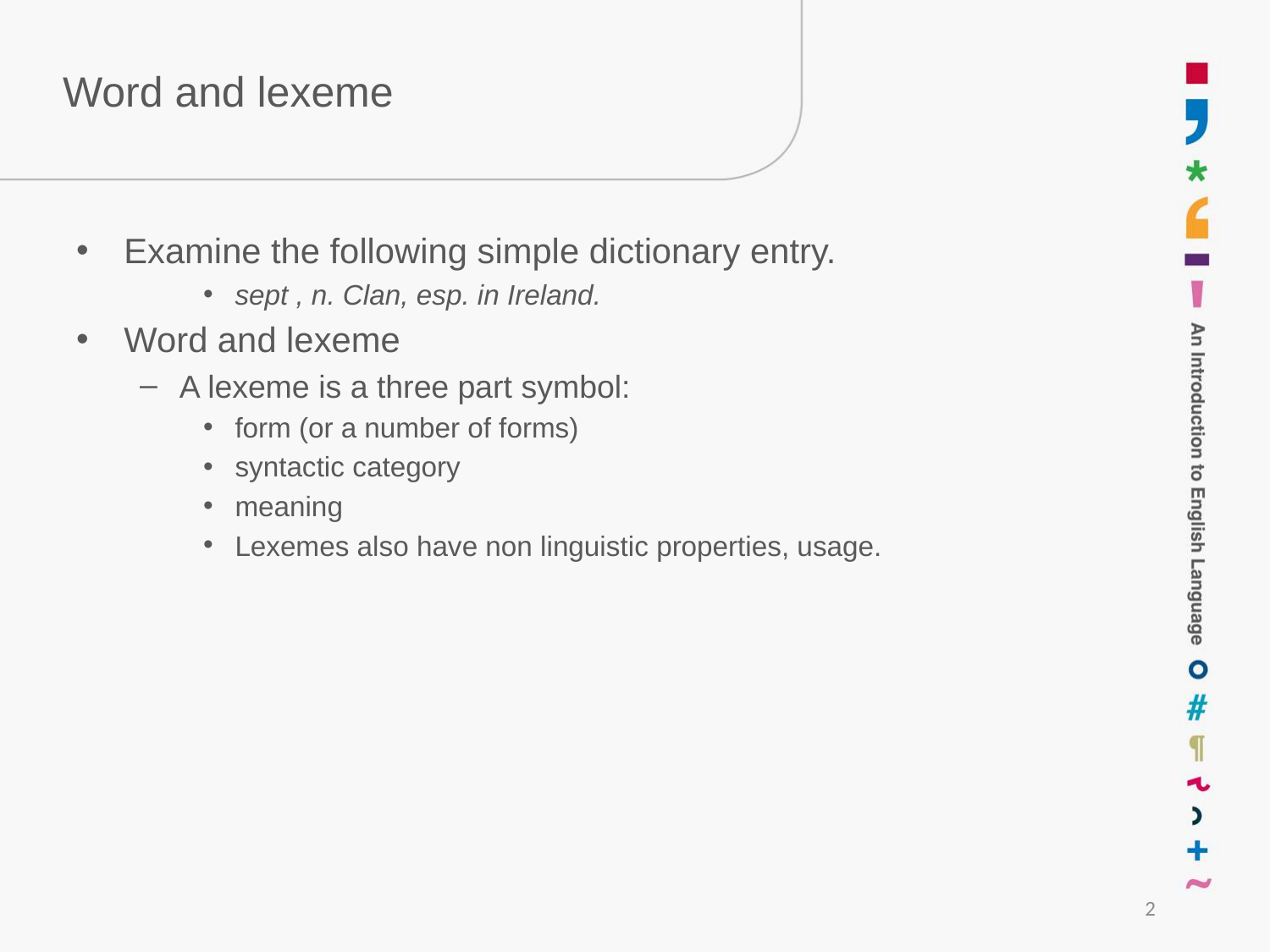

# Word and lexeme
Examine the following simple dictionary entry.
sept , n. Clan, esp. in Ireland.
Word and lexeme
A lexeme is a three part symbol:
form (or a number of forms)
syntactic category
meaning
Lexemes also have non linguistic properties, usage.
2